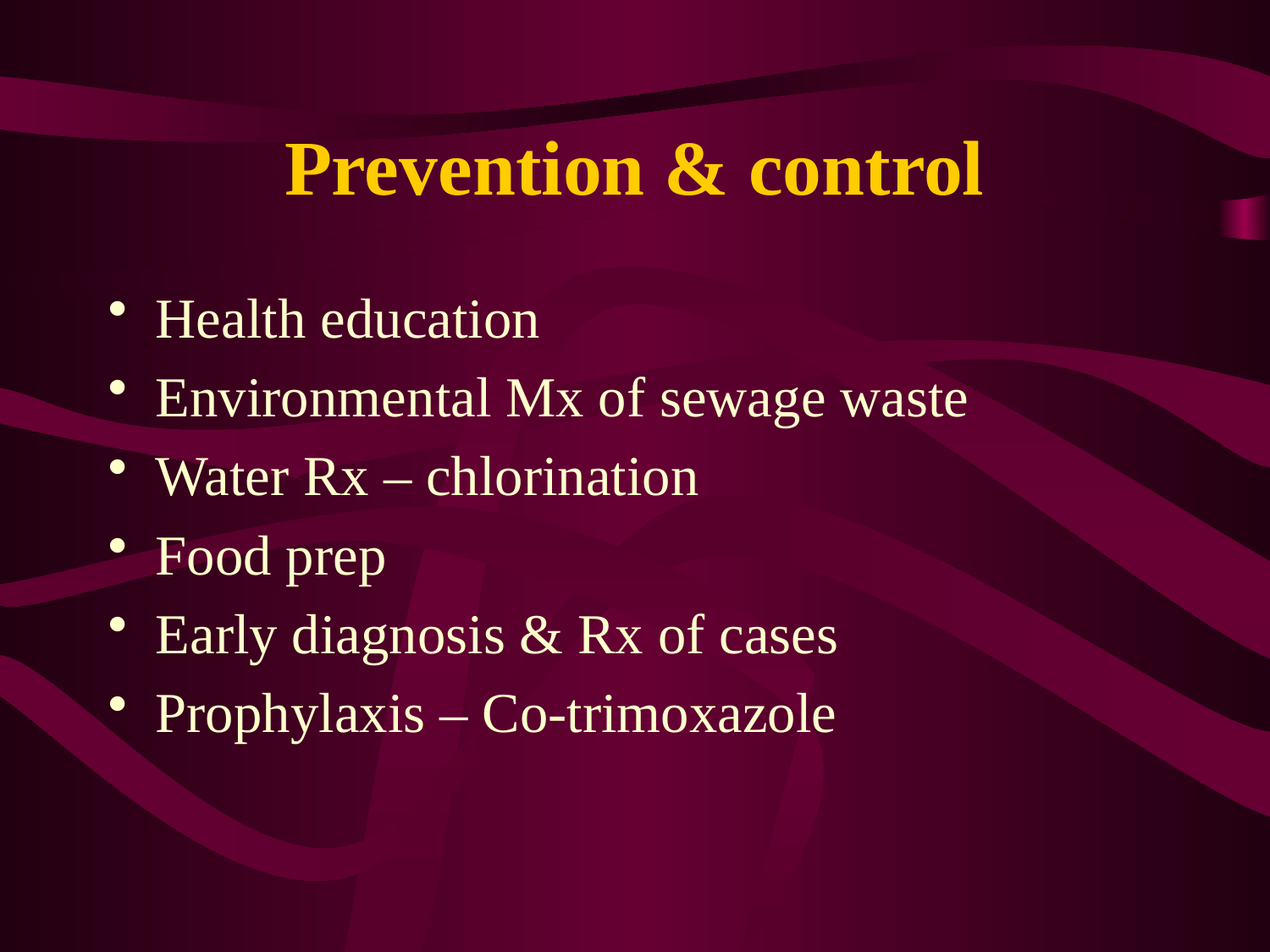

# Prevention & control
Health education
Environmental Mx of sewage waste
Water Rx – chlorination
Food prep
Early diagnosis & Rx of cases
Prophylaxis – Co-trimoxazole